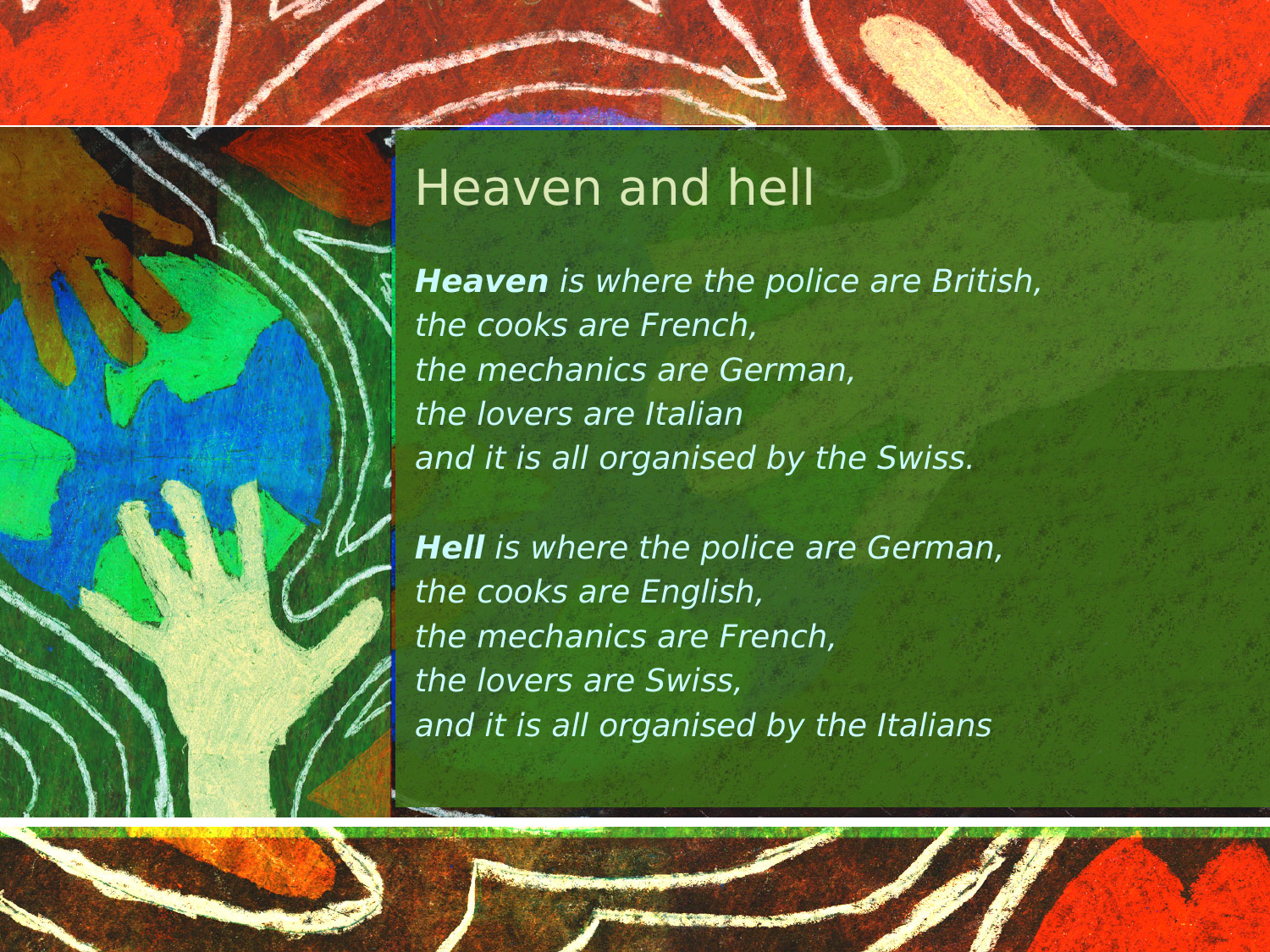

# Heaven and hell
Heaven is where the police are British,
the cooks are French,
the mechanics are German,
the lovers are Italian
and it is all organised by the Swiss.

Hell is where the police are German,
the cooks are English,
the mechanics are French,
the lovers are Swiss,
and it is all organised by the Italians